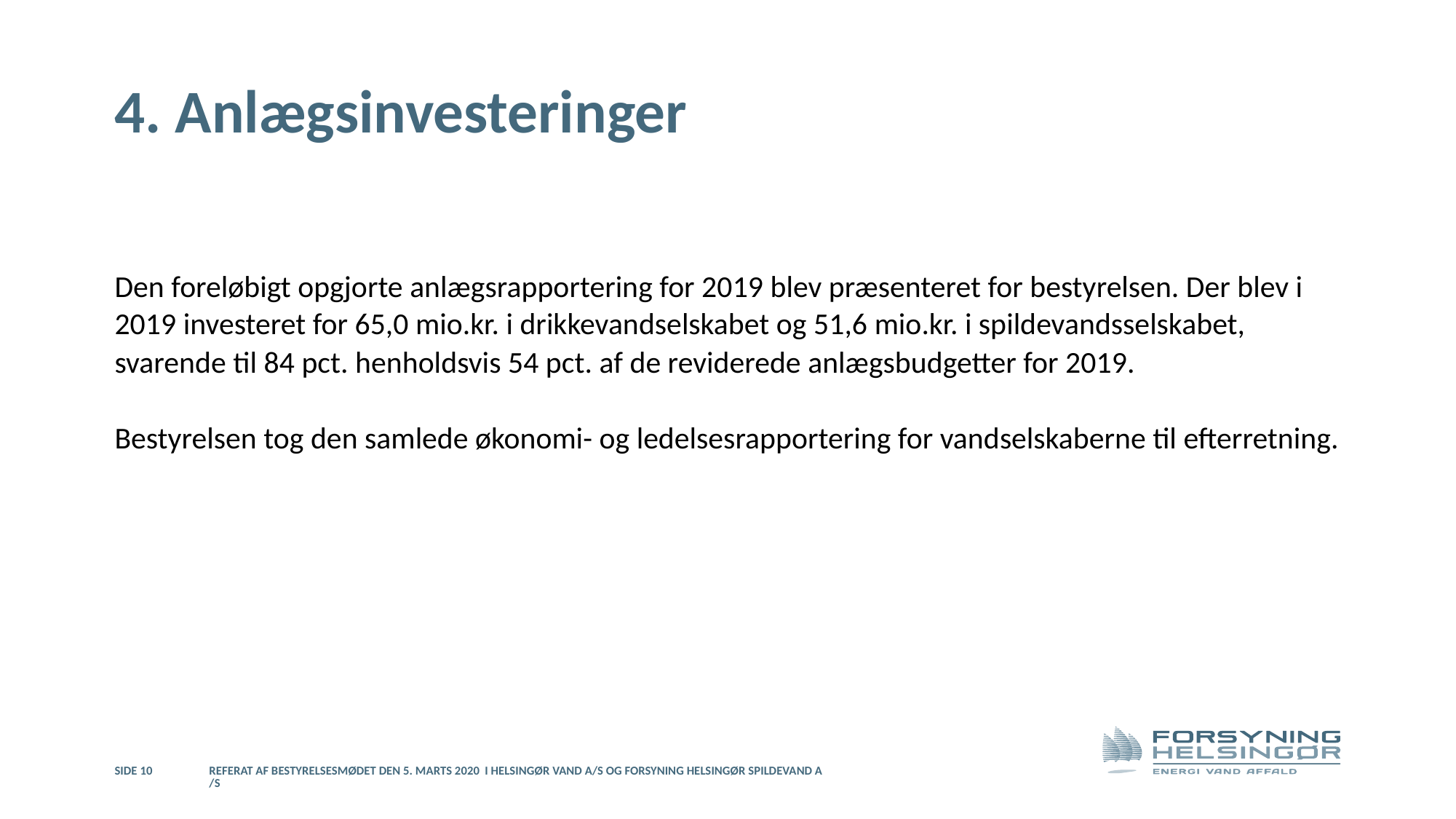

# 4. Anlægsinvesteringer

Den foreløbigt opgjorte anlægsrapportering for 2019 blev præsenteret for bestyrelsen. Der blev i 2019 investeret for 65,0 mio.kr. i drikkevandselskabet og 51,6 mio.kr. i spildevandsselskabet, svarende til 84 pct. henholdsvis 54 pct. af de reviderede anlægsbudgetter for 2019.

Bestyrelsen tog den samlede økonomi- og ledelsesrapportering for vandselskaberne til efterretning.

Side 10
Referat af bestyrelsesmødet den 5. marts 2020  i Helsingør Vand A/S og Forsyning Helsingør Spildevand A/S